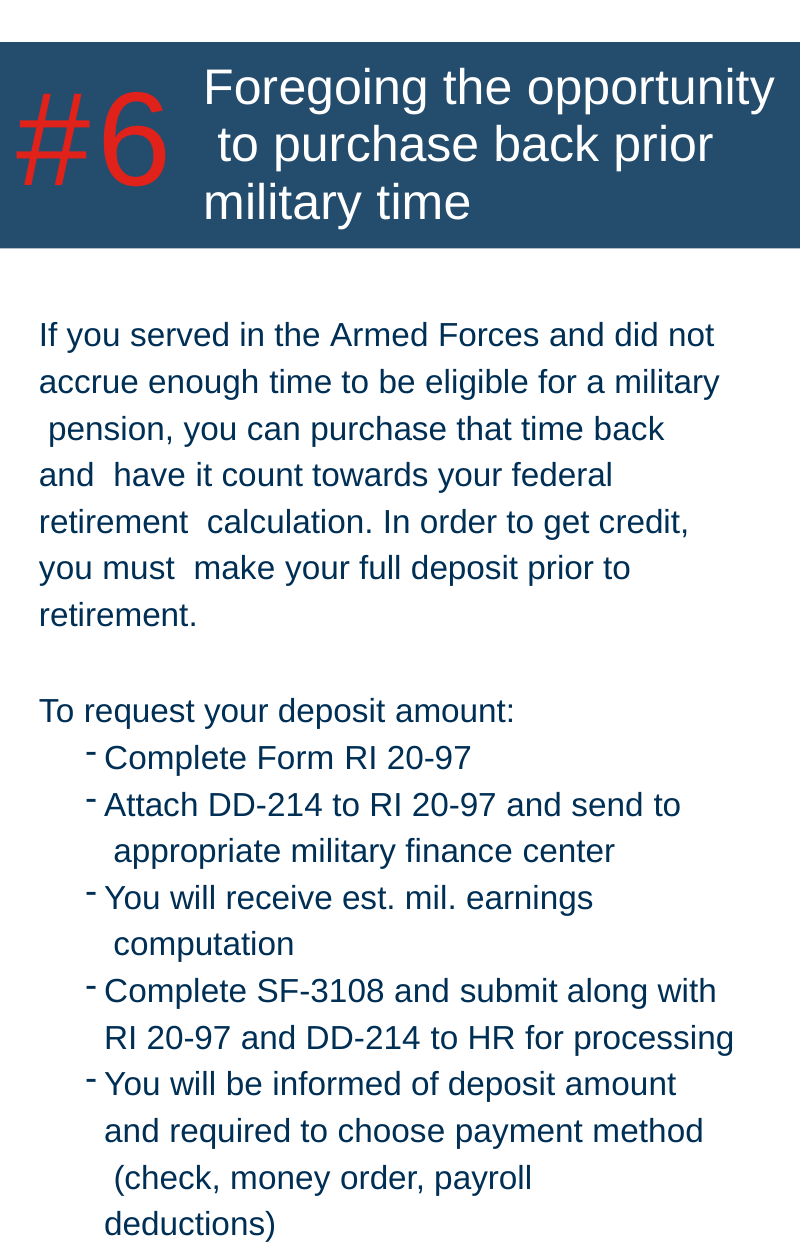

#6
# Foregoing the opportunity  to purchase back prior  military time
If you served in the Armed Forces and did not  accrue enough time to be eligible for a military  pension, you can purchase that time back and  have it count towards your federal retirement  calculation. In order to get credit, you must  make your full deposit prior to retirement.

To request your deposit amount:
Complete Form RI 20-97
Attach DD-214 to RI 20-97 and send to  appropriate military finance center
You will receive est. mil. earnings  computation
Complete SF-3108 and submit along with  RI 20-97 and DD-214 to HR for processing
You will be informed of deposit amount  and required to choose payment method  (check, money order, payroll deductions)